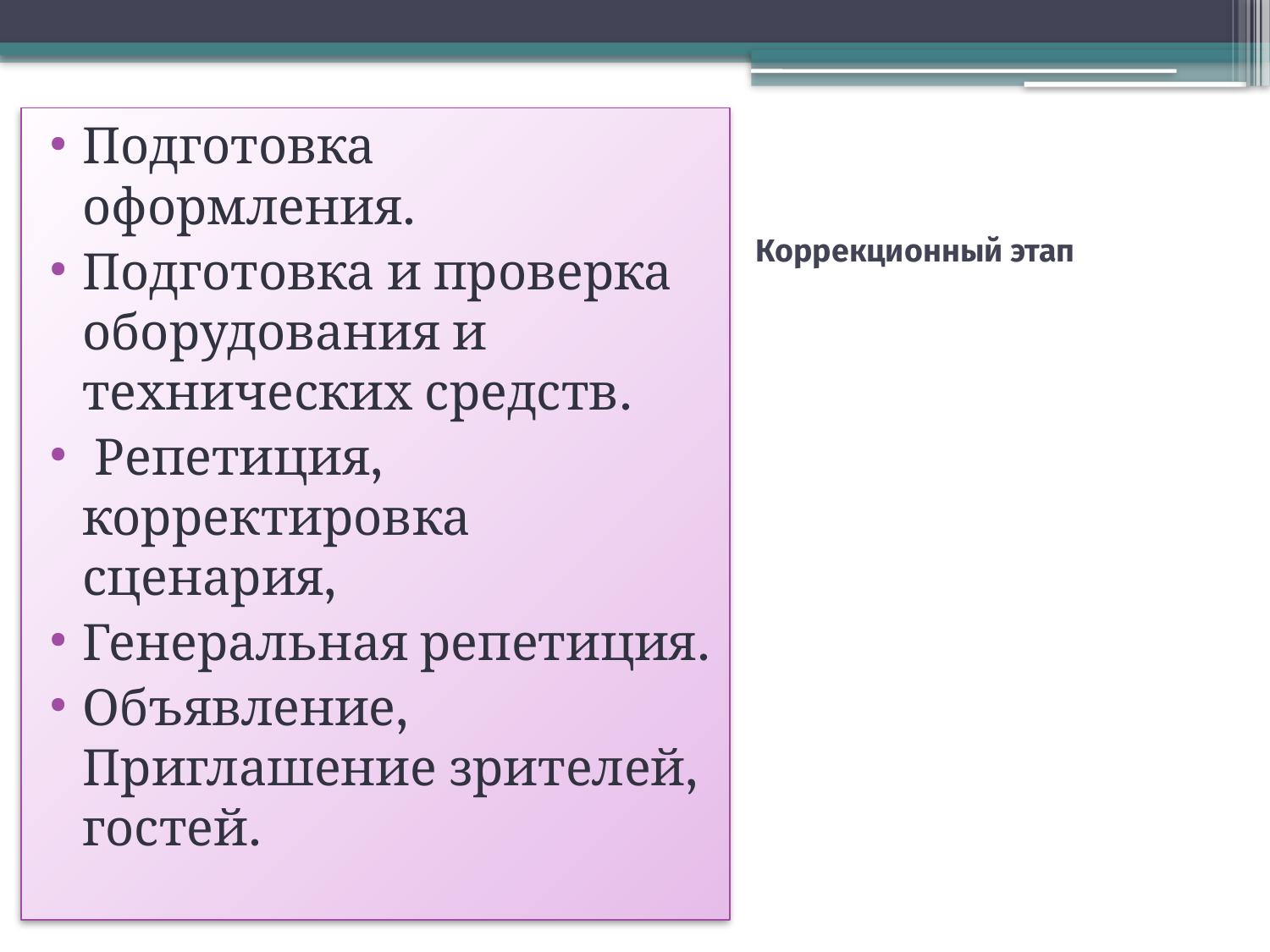

Подготовка оформления.
Подготовка и проверка оборудования и технических средств.
 Репетиция, корректировка сценария,
Генеральная репетиция.
Объявление, Приглашение зрителей, гостей.

# Коррекционный этап